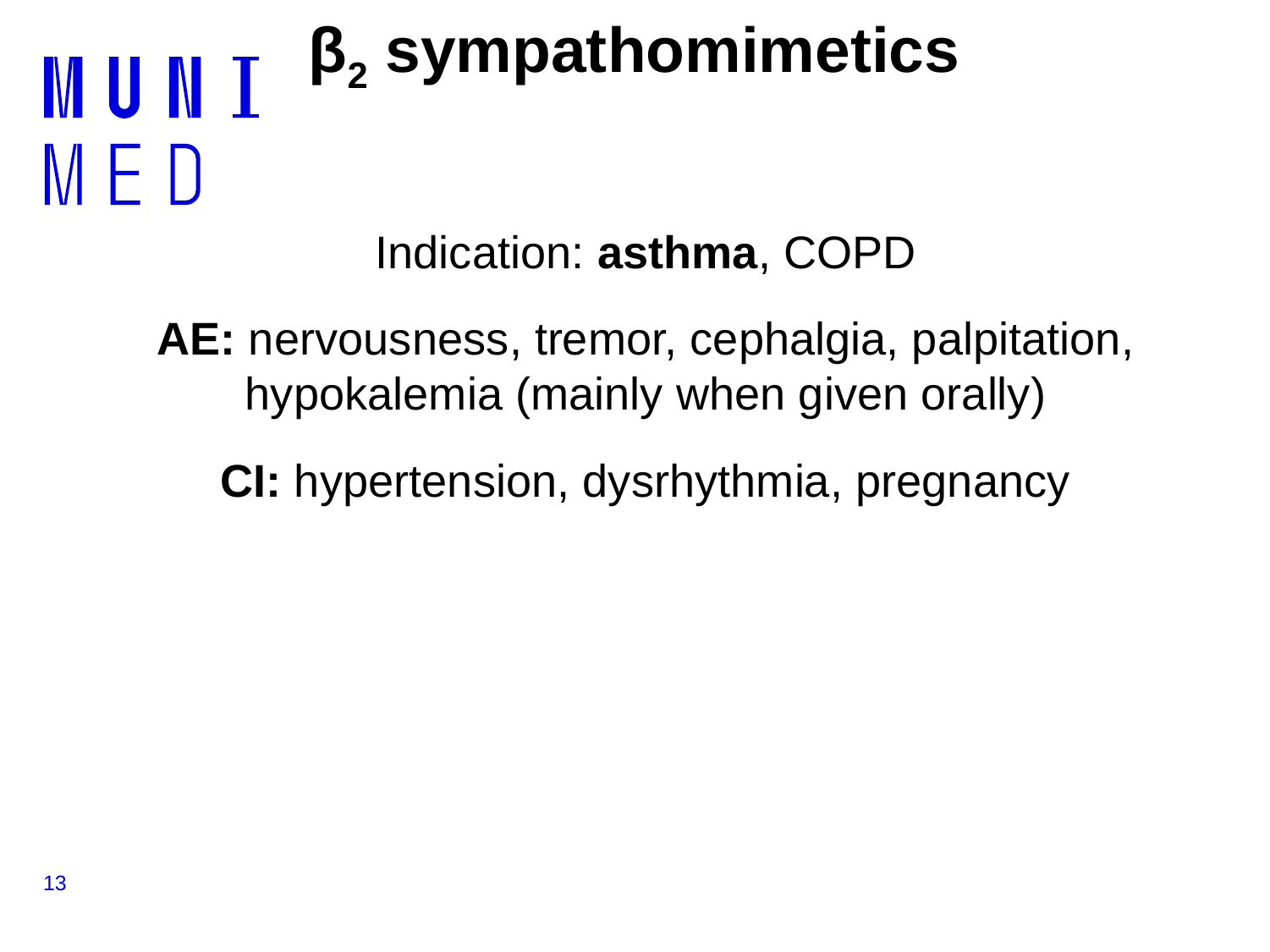

# β2 sympathomimetics
Indication: asthma, COPD
AE: nervousness, tremor, cephalgia, palpitation, hypokalemia (mainly when given orally)
CI: hypertension, dysrhythmia, pregnancy
13